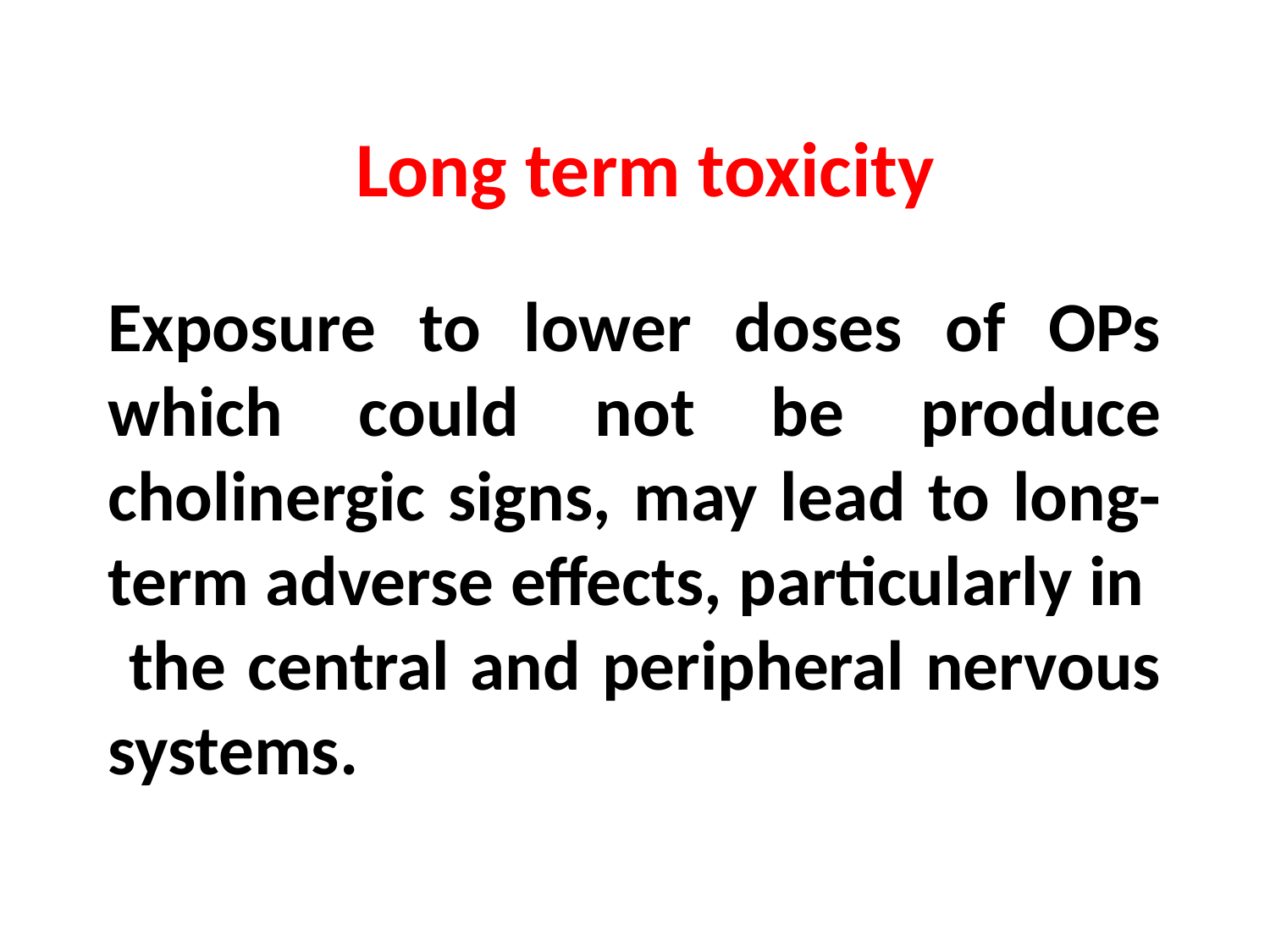

# Long term toxicity
Exposure to lower doses of OPs which could not be produce cholinergic signs, may lead to long-term adverse effects, particularly in   the central and peripheral nervous systems.